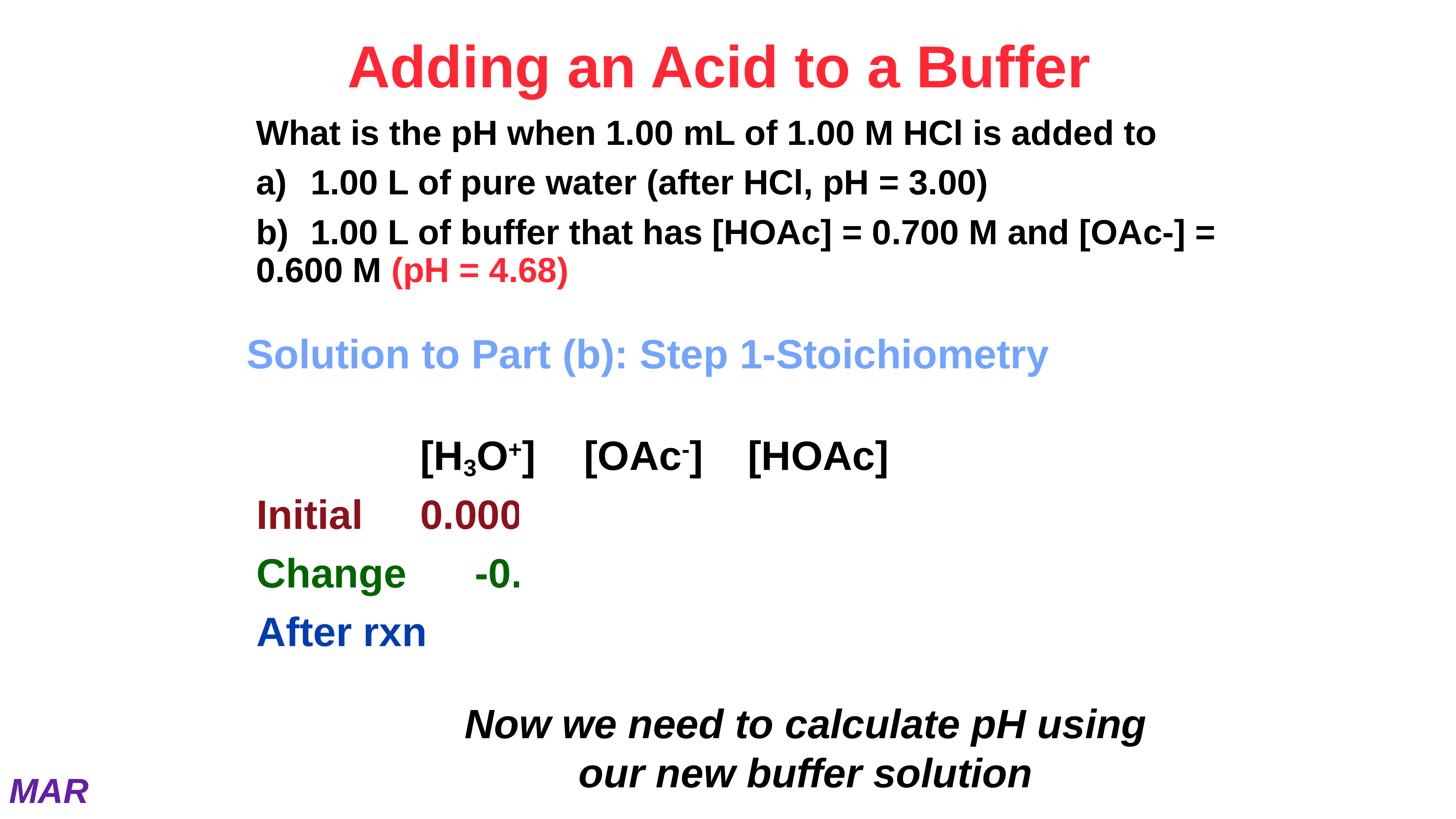

# Adding an Acid to a Buffer
What is the pH when 1.00 mL of 1.00 M HCl is added to
a)	1.00 L of pure water (after HCl, pH = 3.00)
b)	1.00 L of buffer that has [HOAc] = 0.700 M and [OAc-] = 0.600 M (pH = 4.68)
Solution to Part (b): Step 1-Stoichiometry
 			[H3O+]	[OAc-]	[HOAc]
Initial		0.000999	0.600		0.700
Change		-0.000999	-0.000999	+0.000999
After rxn		0		0.599		0.701

Now we need to calculate pH using our new buffer solution
MAR